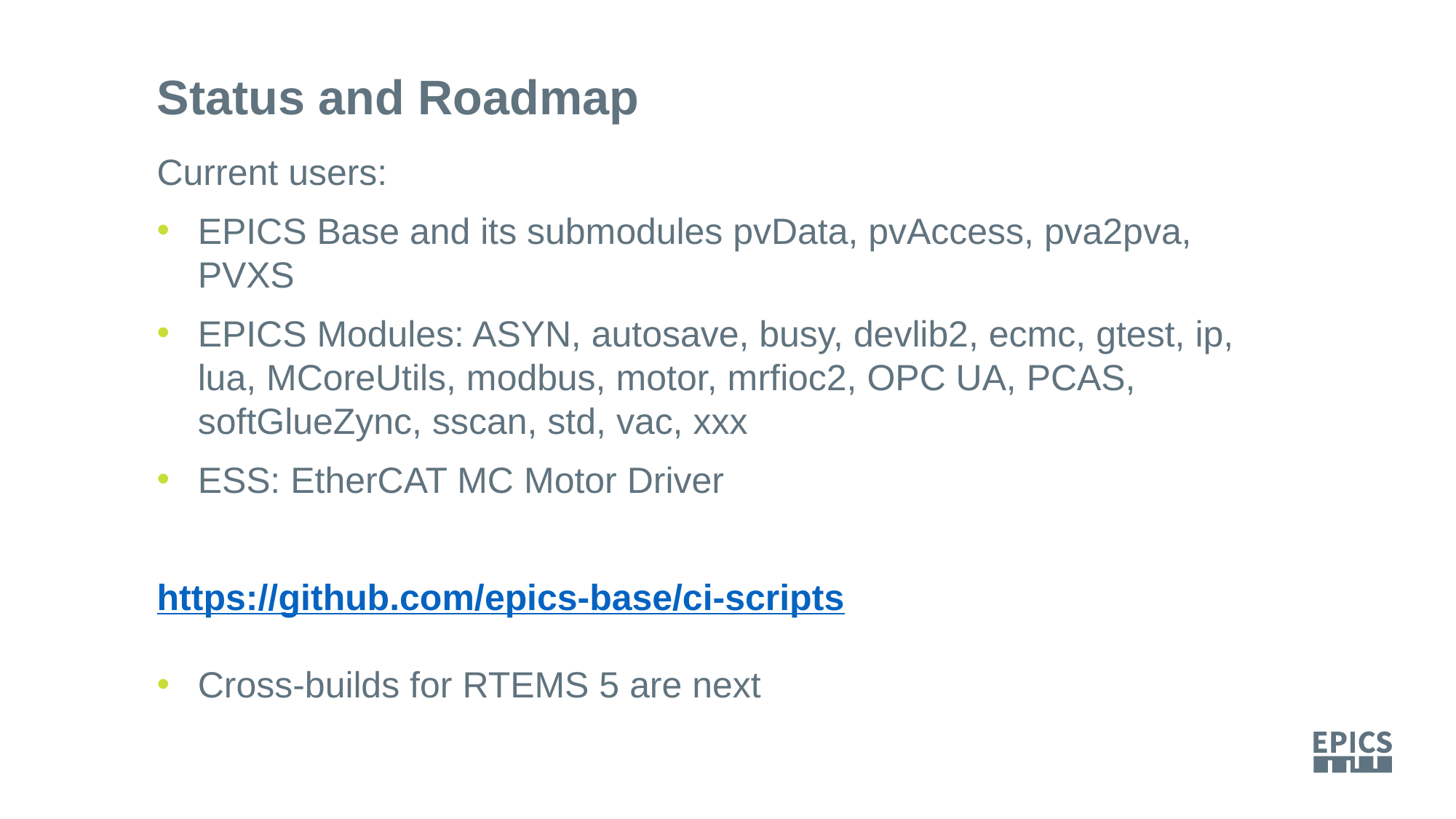

Status and Roadmap
Current users:
EPICS Base and its submodules pvData, pvAccess, pva2pva, PVXS
EPICS Modules: ASYN, autosave, busy, devlib2, ecmc, gtest, ip, lua, MCoreUtils, modbus, motor, mrfioc2, OPC UA, PCAS, softGlueZync, sscan, std, vac, xxx
ESS: EtherCAT MC Motor Driver

https://github.com/epics-base/ci-scripts

Cross-builds for RTEMS 5 are next